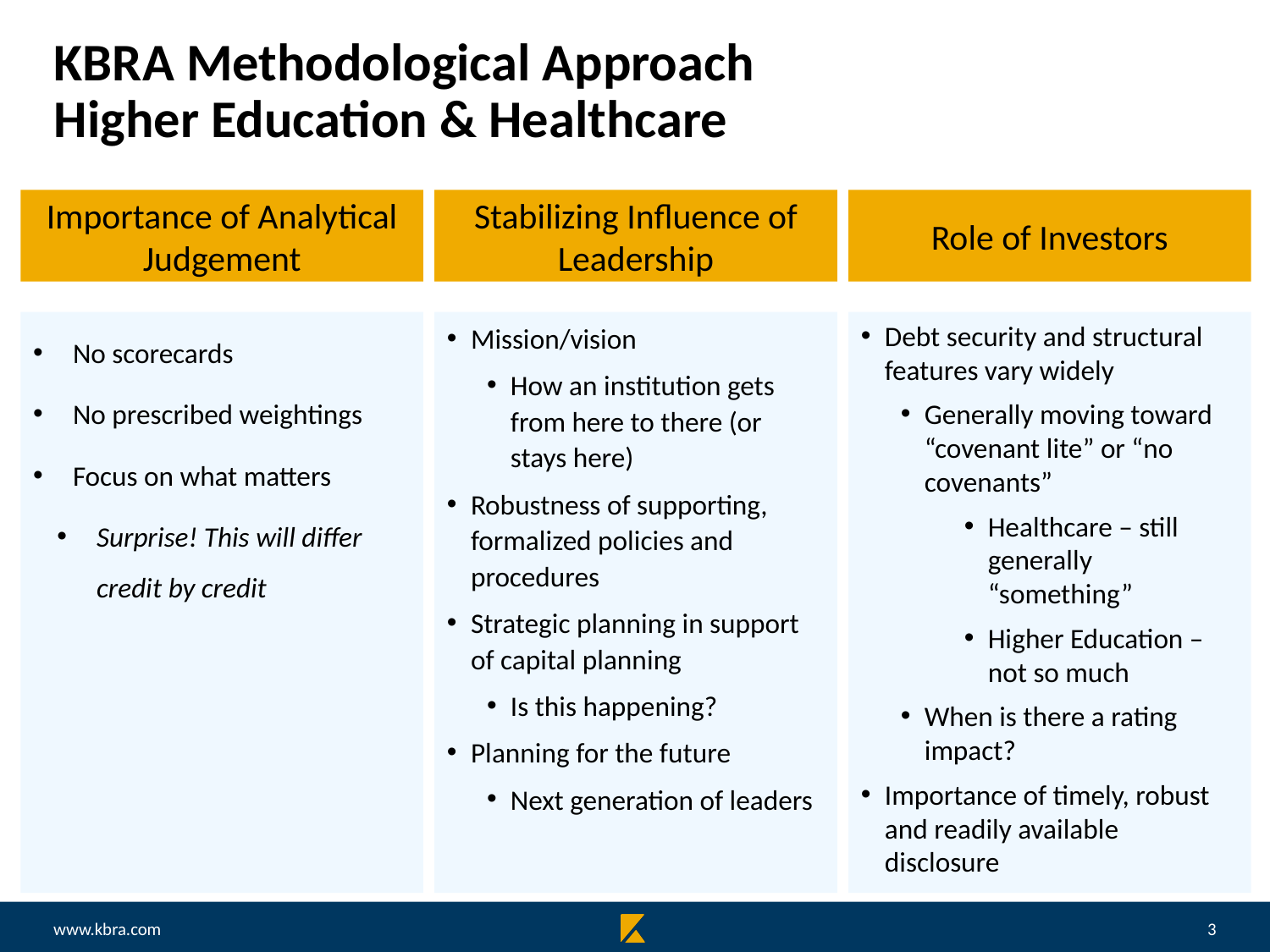

# KBRA Methodological Approach Higher Education & Healthcare
Importance of Analytical Judgement
Stabilizing Influence of Leadership
Role of Investors
No scorecards
No prescribed weightings
Focus on what matters
Surprise! This will differ credit by credit
Mission/vision
How an institution gets from here to there (or stays here)
Robustness of supporting, formalized policies and procedures
Strategic planning in support of capital planning
Is this happening?
Planning for the future
Next generation of leaders
Debt security and structural features vary widely
Generally moving toward “covenant lite” or “no covenants”
Healthcare – still generally “something”
Higher Education – not so much
When is there a rating impact?
Importance of timely, robust and readily available disclosure